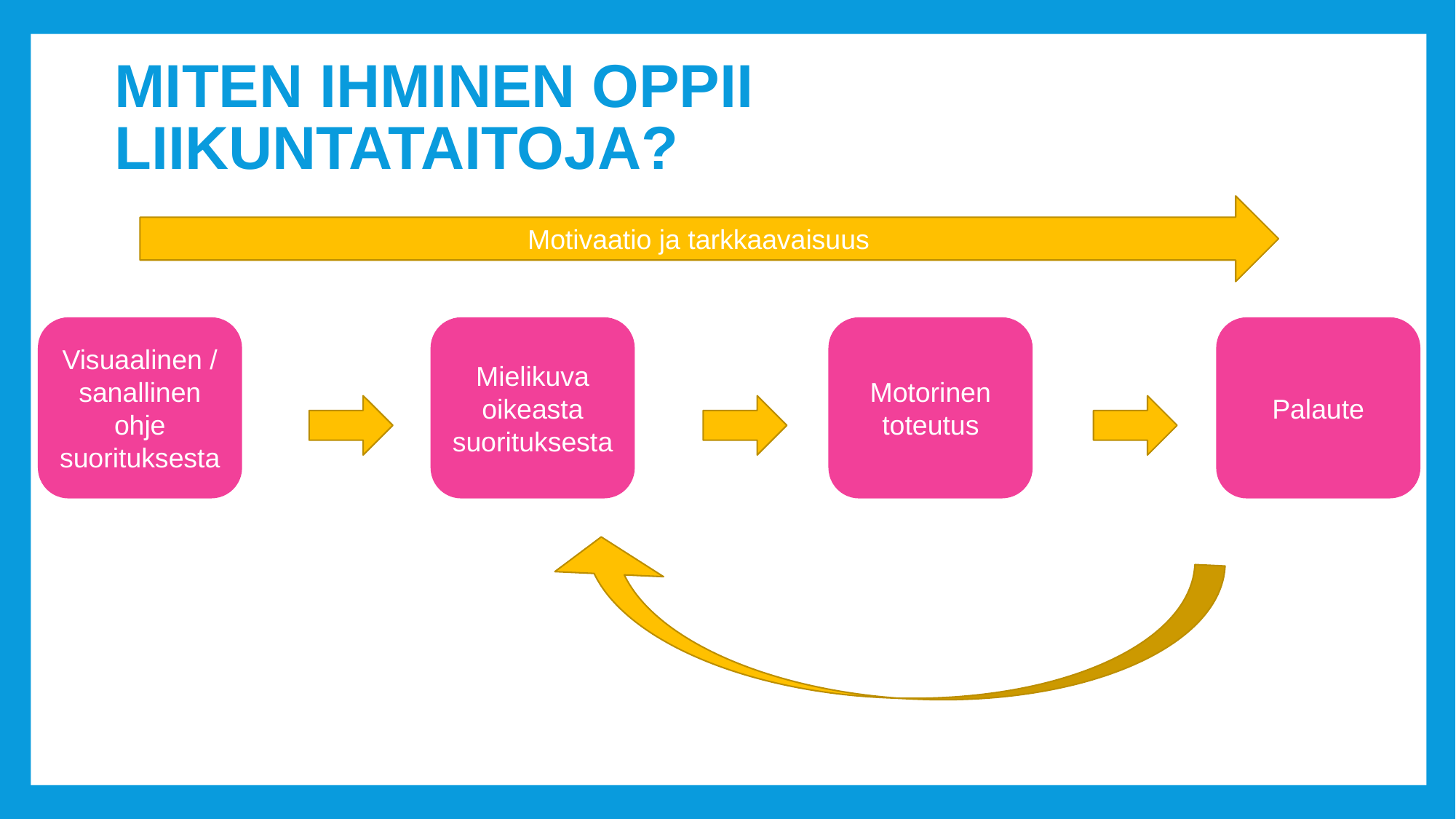

# Miten ihminen oppii liikuntataitoja?
Motivaatio ja tarkkaavaisuus

Visuaalinen / sanallinen ohje suorituksesta
Mielikuva oikeasta suorituksesta
Motorinen toteutus
Palaute